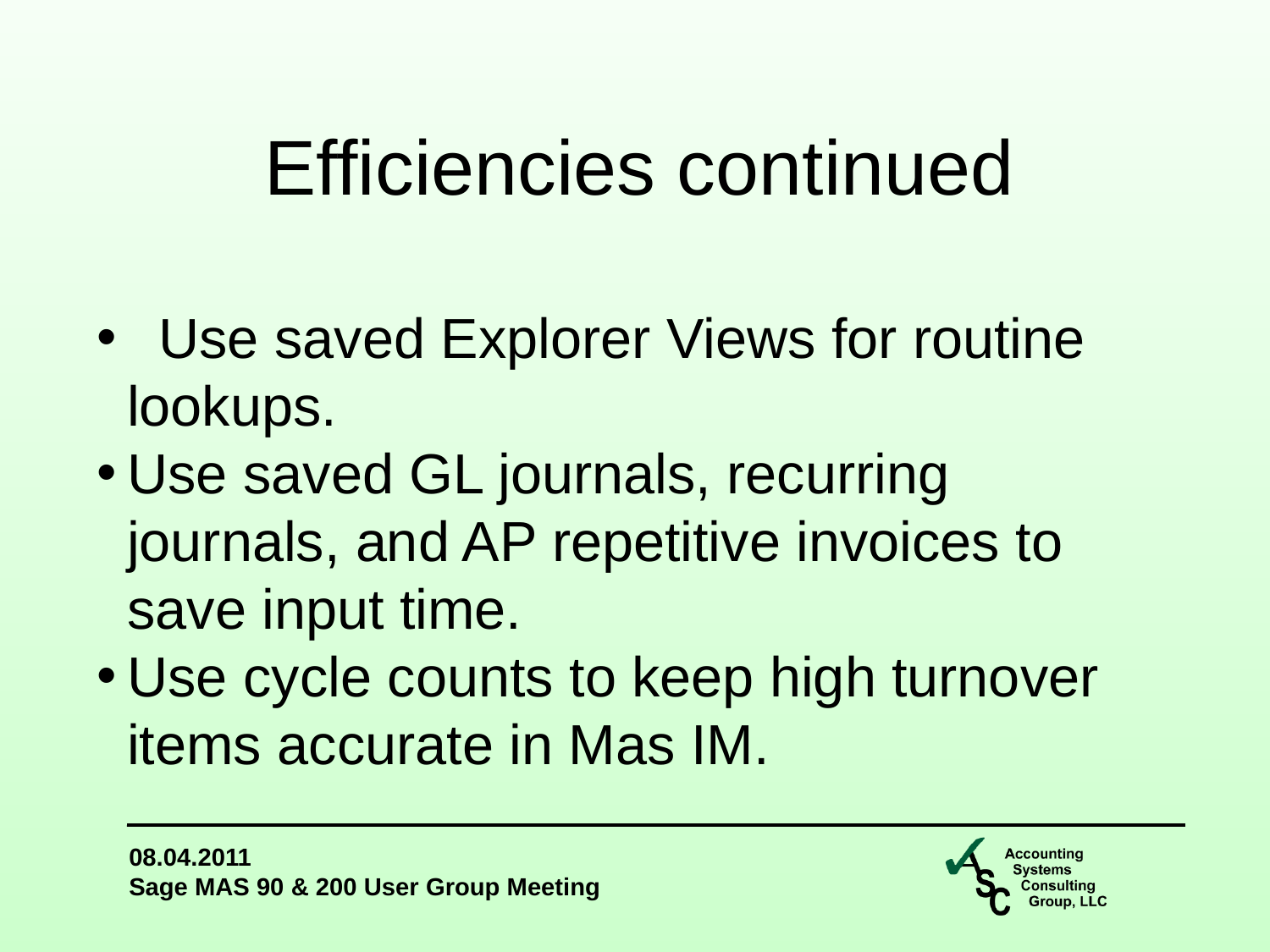

# Efficiencies continued
  Use saved Explorer Views for routine lookups.
Use saved GL journals, recurring journals, and AP repetitive invoices to save input time.
Use cycle counts to keep high turnover items accurate in Mas IM.